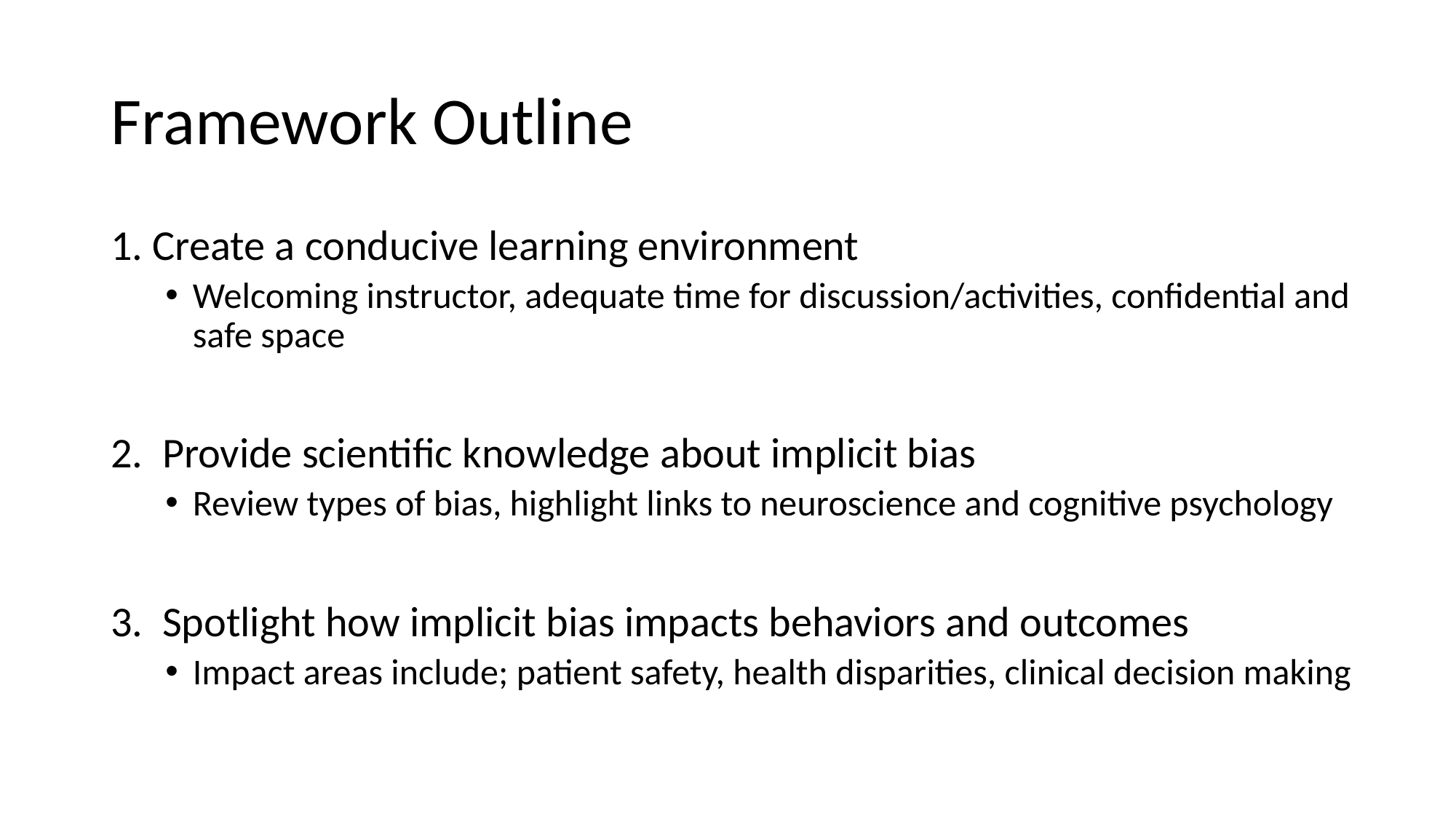

# Framework Outline
1. Create a conducive learning environment
Welcoming instructor, adequate time for discussion/activities, confidential and safe space

2.  Provide scientific knowledge about implicit bias
Review types of bias, highlight links to neuroscience and cognitive psychology

3.  Spotlight how implicit bias impacts behaviors and outcomes
Impact areas include; patient safety, health disparities, clinical decision making